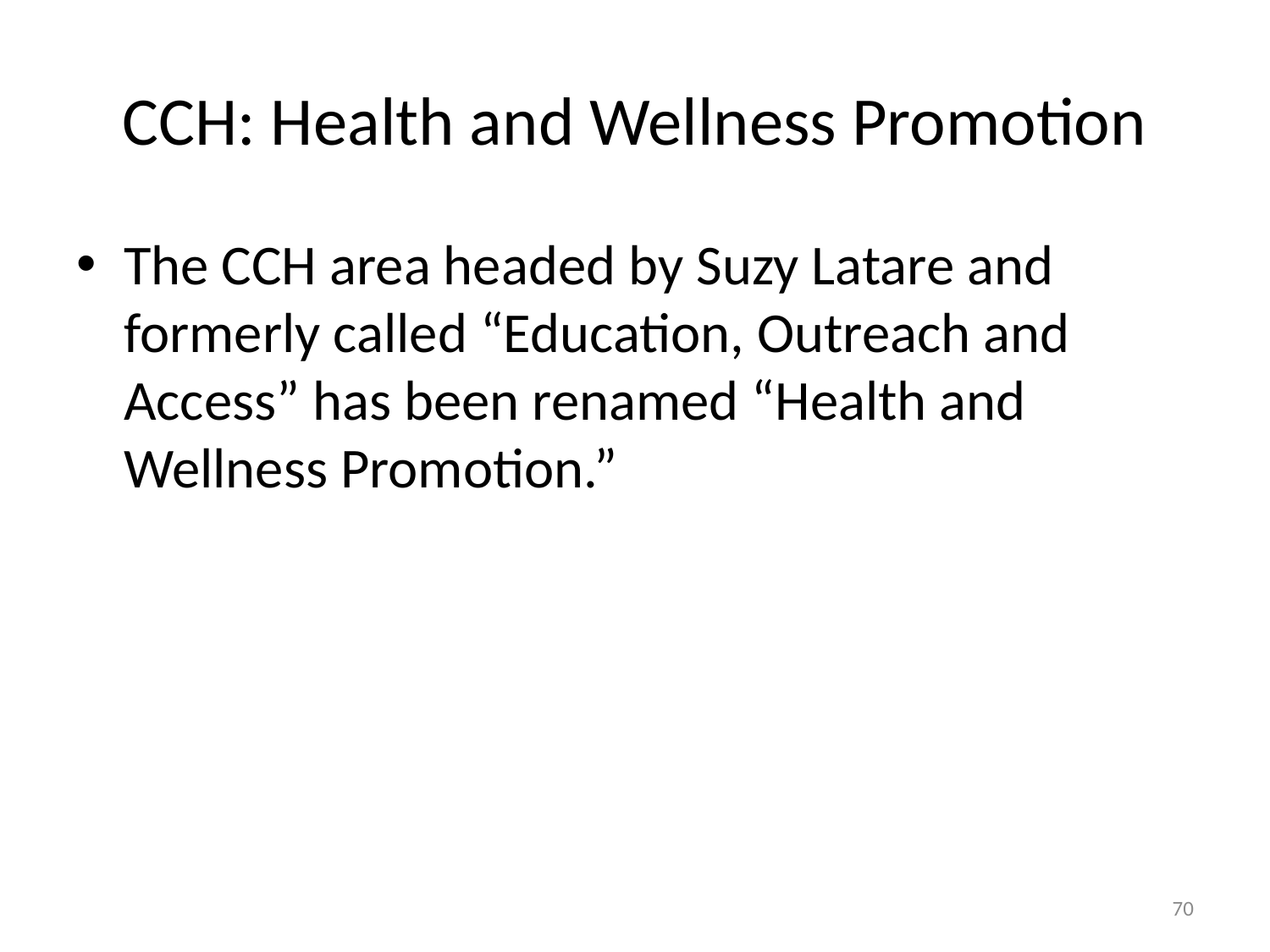

# CCH: Health and Wellness Promotion
The CCH area headed by Suzy Latare and formerly called “Education, Outreach and Access” has been renamed “Health and Wellness Promotion.”
70